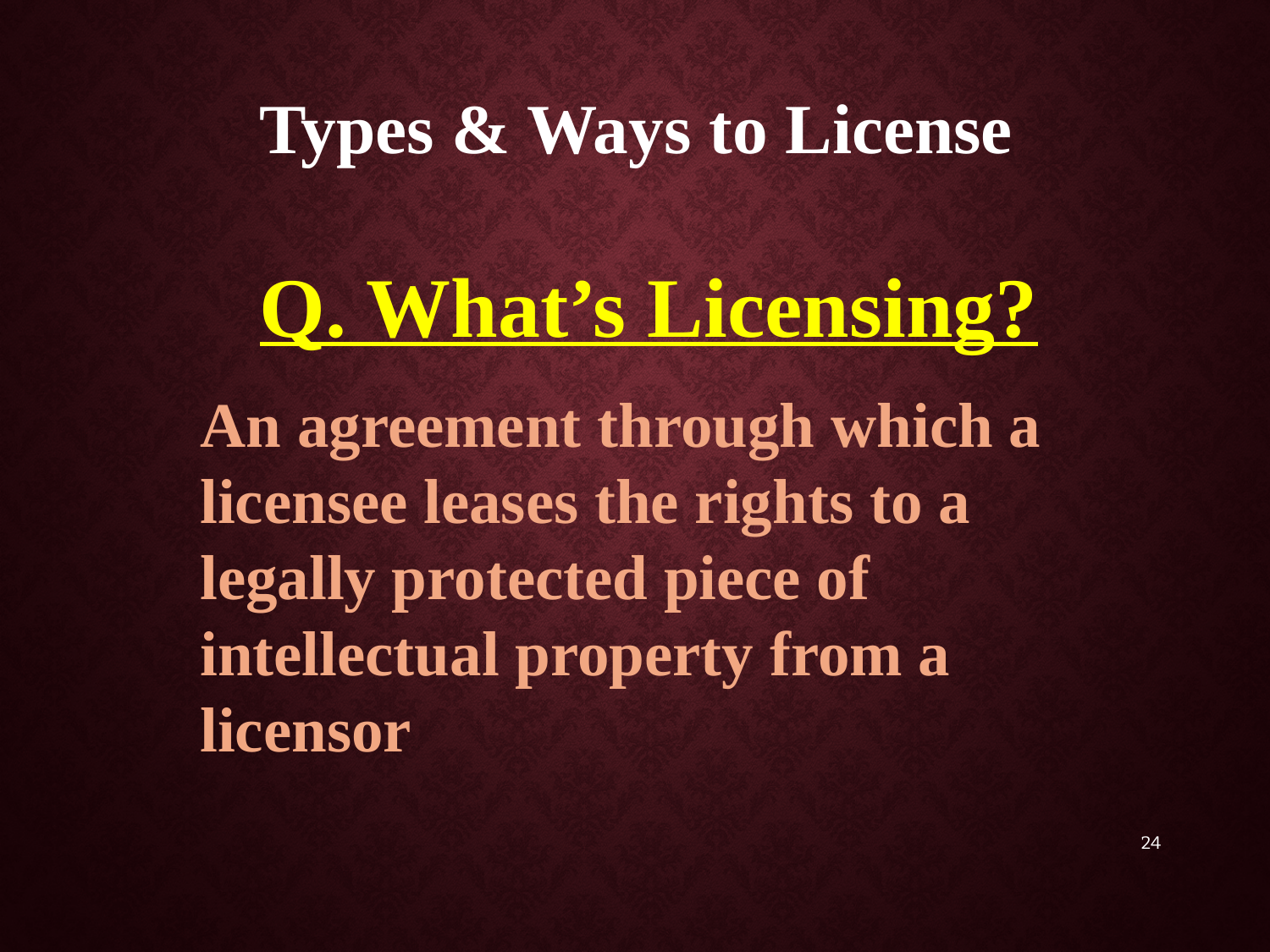

Types & Ways to License
Q. What’s Licensing?
An agreement through which a licensee leases the rights to a legally protected piece of intellectual property from a licensor
24